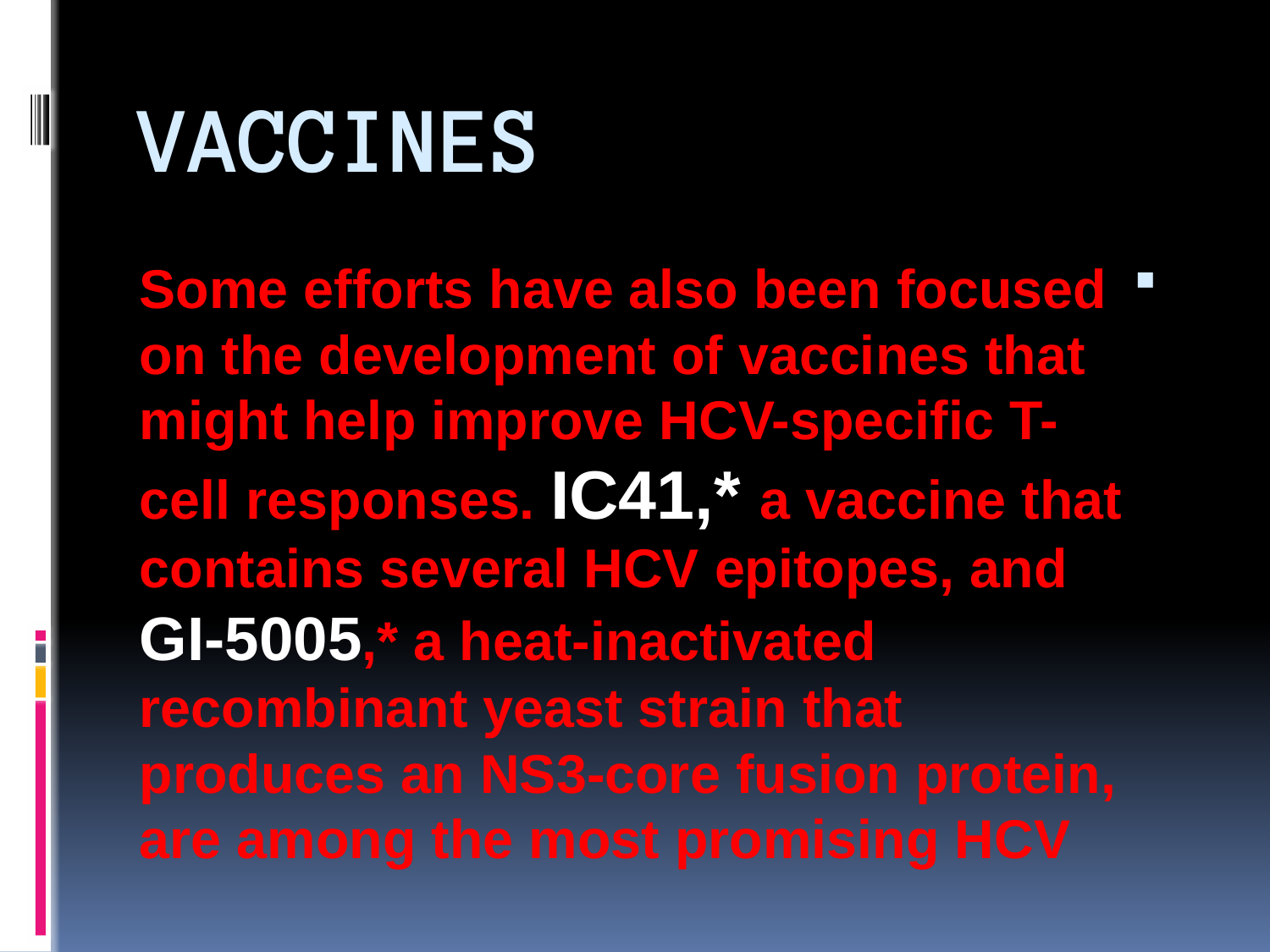

# VACCINES
Some efforts have also been focused on the development of vaccines that might help improve HCV-specific T-cell responses. IC41,* a vaccine that contains several HCV epitopes, and GI-5005,* a heat-inactivated recombinant yeast strain that produces an NS3-core fusion protein, are among the most promising HCV